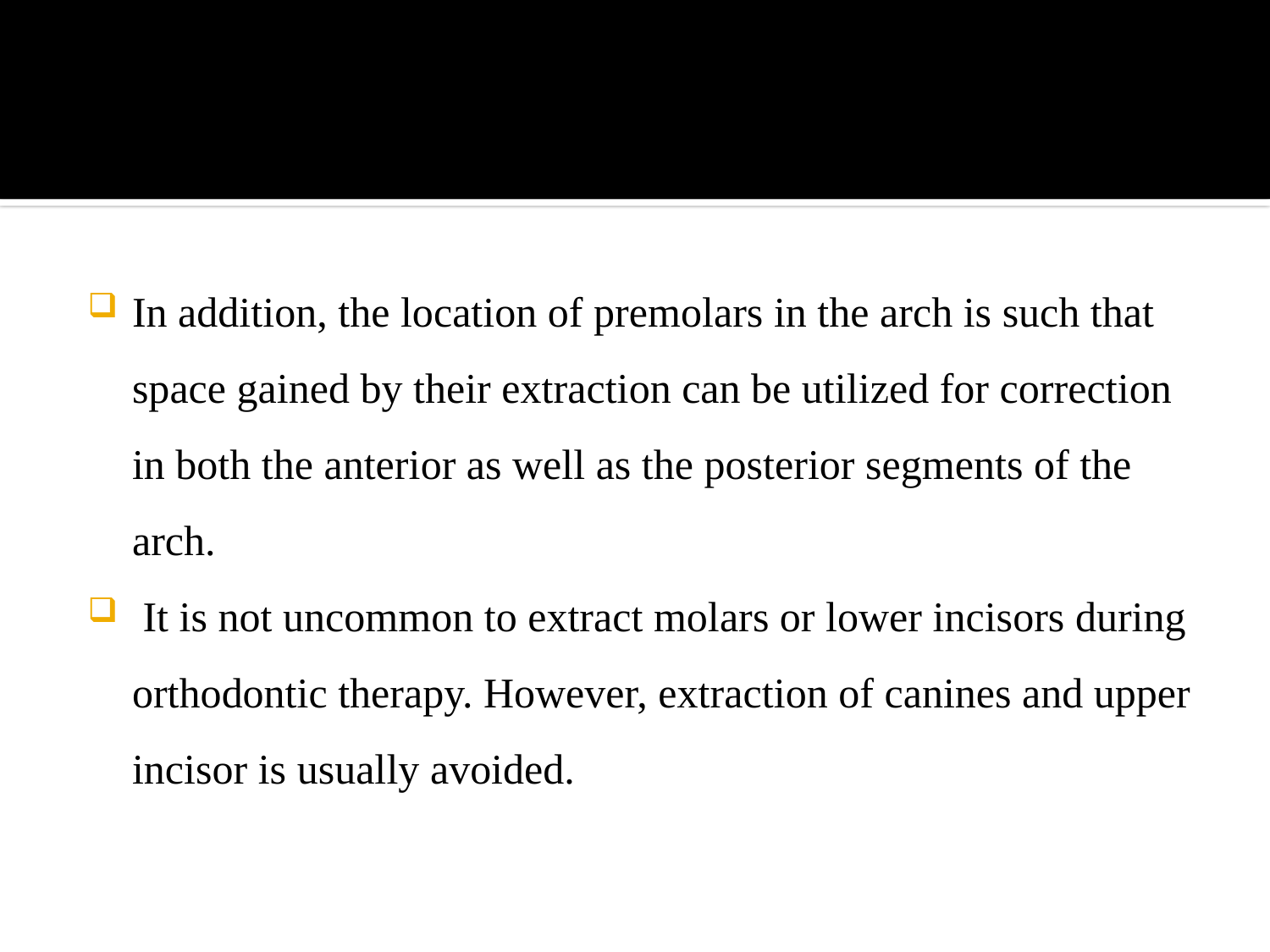

In addition, the location of premolars in the arch is such that space gained by their extraction can be utilized for correction in both the anterior as well as the posterior segments of the arch.
 It is not uncommon to extract molars or lower incisors during orthodontic therapy. However, extraction of canines and upper incisor is usually avoided.